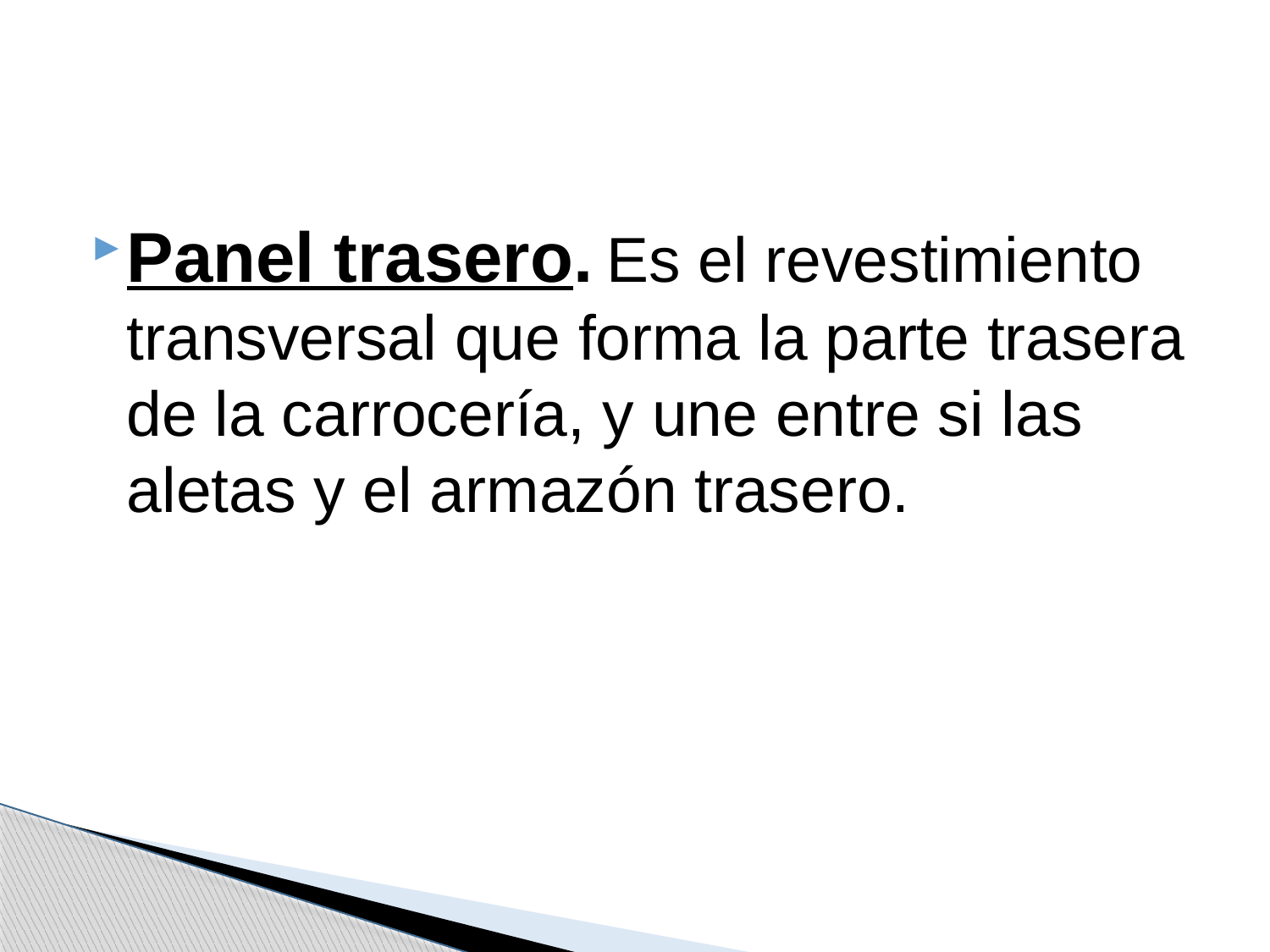

#
Panel trasero. Es el revestimiento transversal que forma la parte trasera de la carrocería, y une entre si las aletas y el armazón trasero.